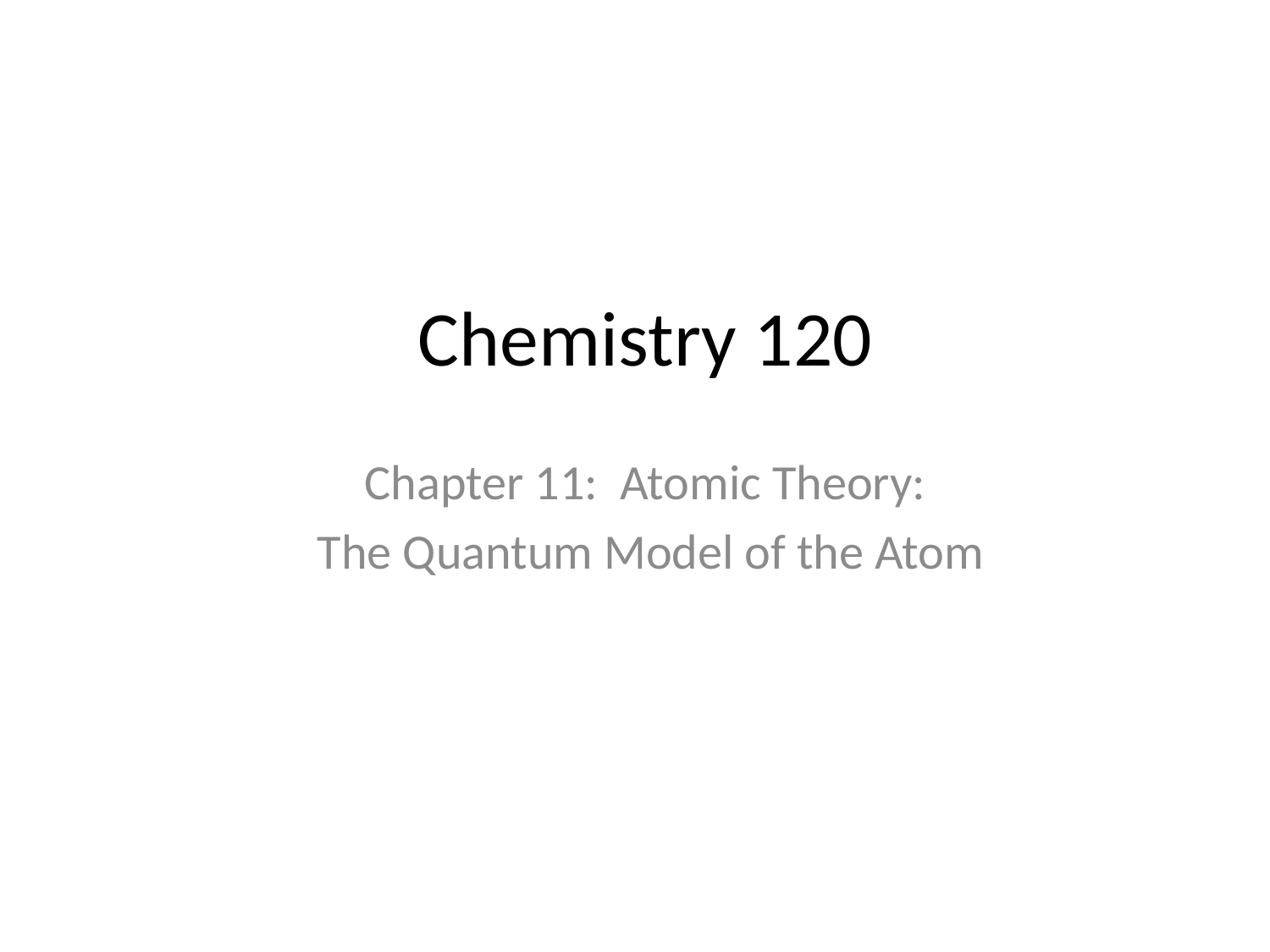

# Chemistry 120
Chapter 11:  Atomic Theory:
The Quantum Model of the Atom